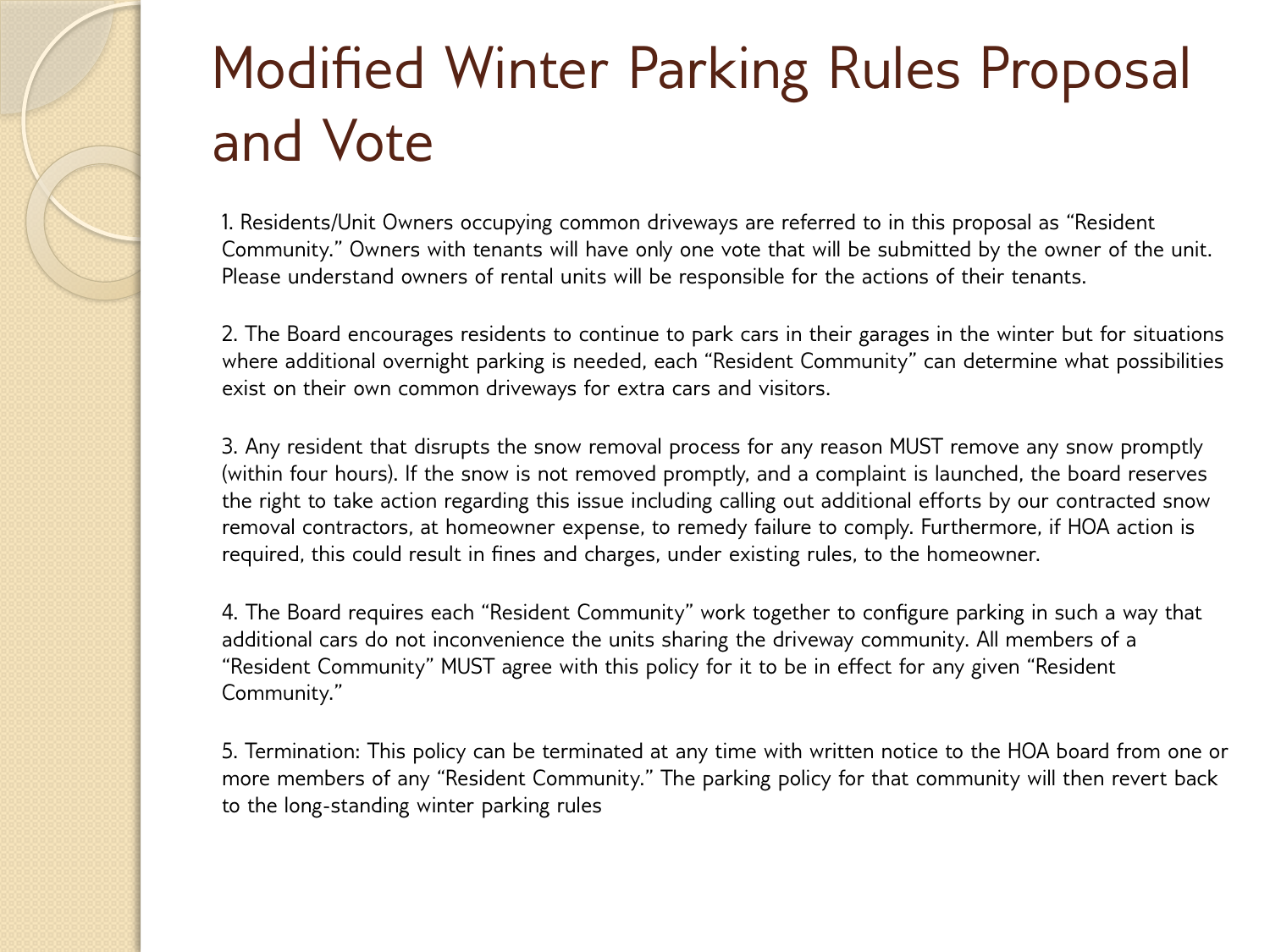

# Modified Winter Parking Rules Proposal and Vote
1. Residents/Unit Owners occupying common driveways are referred to in this proposal as “Resident Community.” Owners with tenants will have only one vote that will be submitted by the owner of the unit. Please understand owners of rental units will be responsible for the actions of their tenants.

2. The Board encourages residents to continue to park cars in their garages in the winter but for situations where additional overnight parking is needed, each “Resident Community” can determine what possibilities exist on their own common driveways for extra cars and visitors.

3. Any resident that disrupts the snow removal process for any reason MUST remove any snow promptly (within four hours). If the snow is not removed promptly, and a complaint is launched, the board reserves the right to take action regarding this issue including calling out additional efforts by our contracted snow removal contractors, at homeowner expense, to remedy failure to comply. Furthermore, if HOA action is required, this could result in fines and charges, under existing rules, to the homeowner.

4. The Board requires each “Resident Community” work together to configure parking in such a way that additional cars do not inconvenience the units sharing the driveway community. All members of a “Resident Community” MUST agree with this policy for it to be in effect for any given “Resident Community.”

5. Termination: This policy can be terminated at any time with written notice to the HOA board from one or more members of any “Resident Community.” The parking policy for that community will then revert back to the long-standing winter parking rules